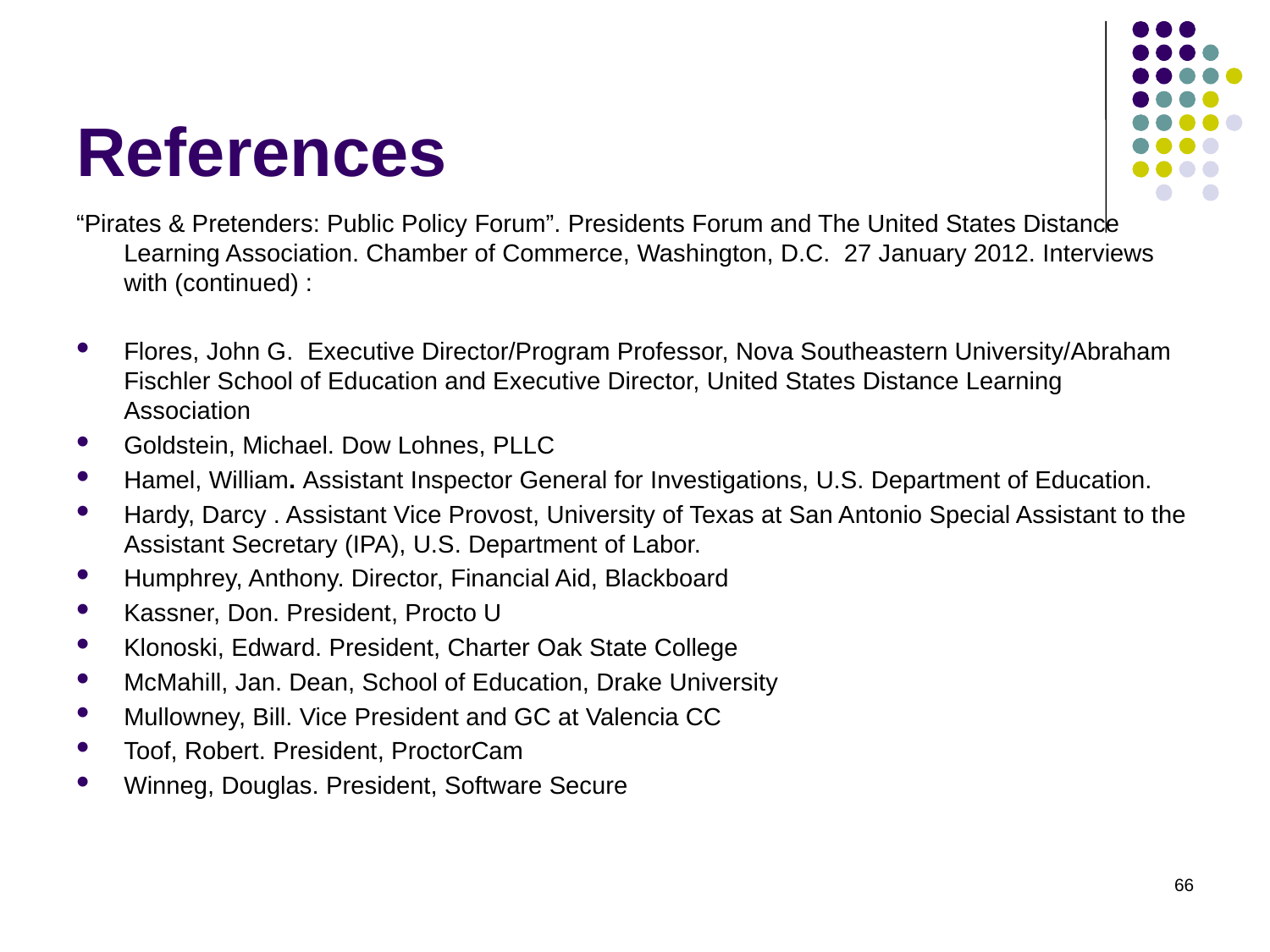

# References
“Pirates & Pretenders: Public Policy Forum”. Presidents Forum and The United States Distance Learning Association. Chamber of Commerce, Washington, D.C.  27 January 2012. Interviews with (continued) :

Flores, John G.  Executive Director/Program Professor, Nova Southeastern University/Abraham Fischler School of Education and Executive Director, United States Distance Learning Association
Goldstein, Michael. Dow Lohnes, PLLC
Hamel, William. Assistant Inspector General for Investigations, U.S. Department of Education.
Hardy, Darcy . Assistant Vice Provost, University of Texas at San Antonio Special Assistant to the Assistant Secretary (IPA), U.S. Department of Labor.
Humphrey, Anthony. Director, Financial Aid, Blackboard
Kassner, Don. President, Procto U
Klonoski, Edward. President, Charter Oak State College
McMahill, Jan. Dean, School of Education, Drake University
Mullowney, Bill. Vice President and GC at Valencia CC
Toof, Robert. President, ProctorCam
Winneg, Douglas. President, Software Secure

66